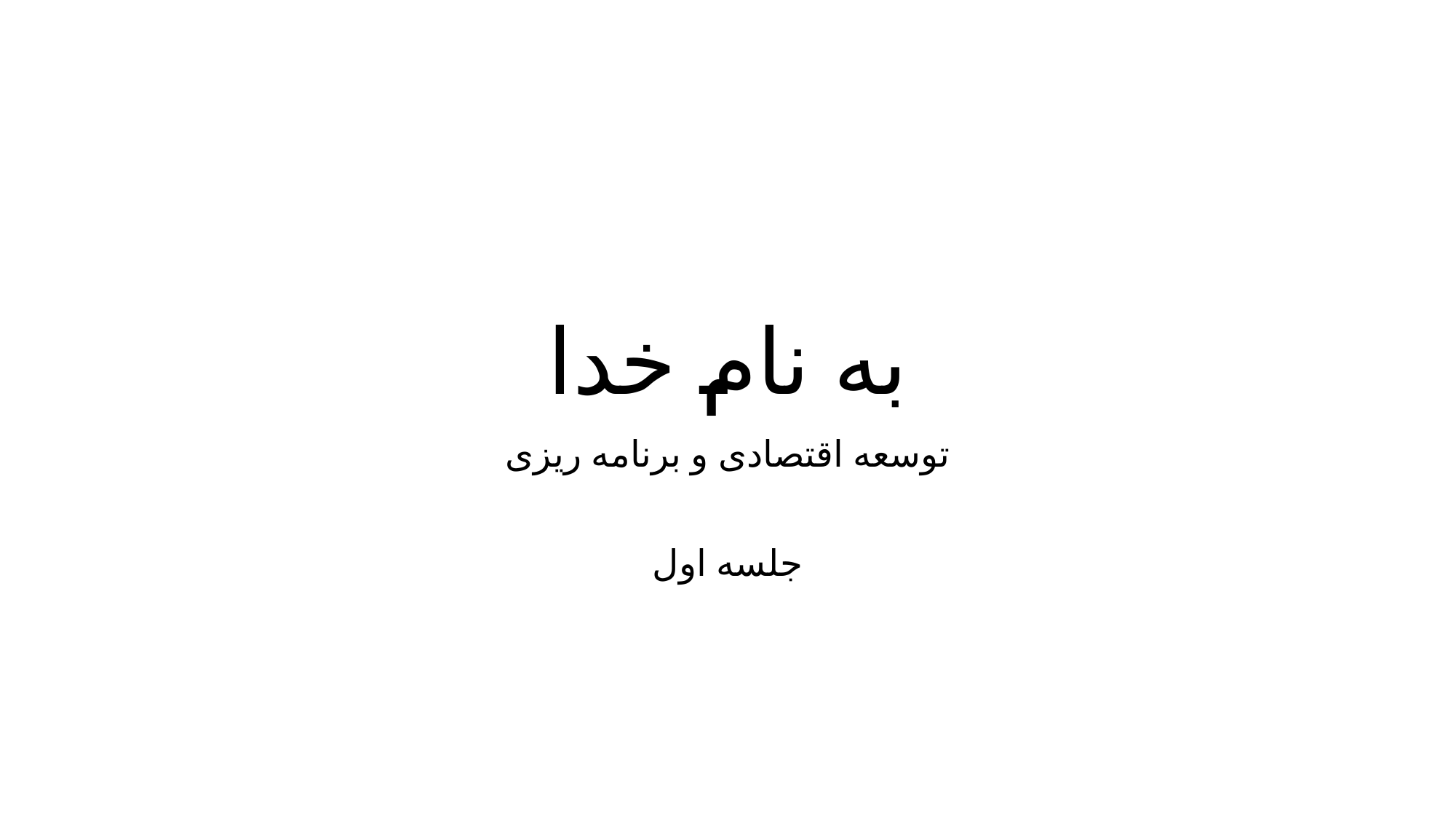

# به نام خدا
توسعه اقتصادی و برنامه ریزی

جلسه اول